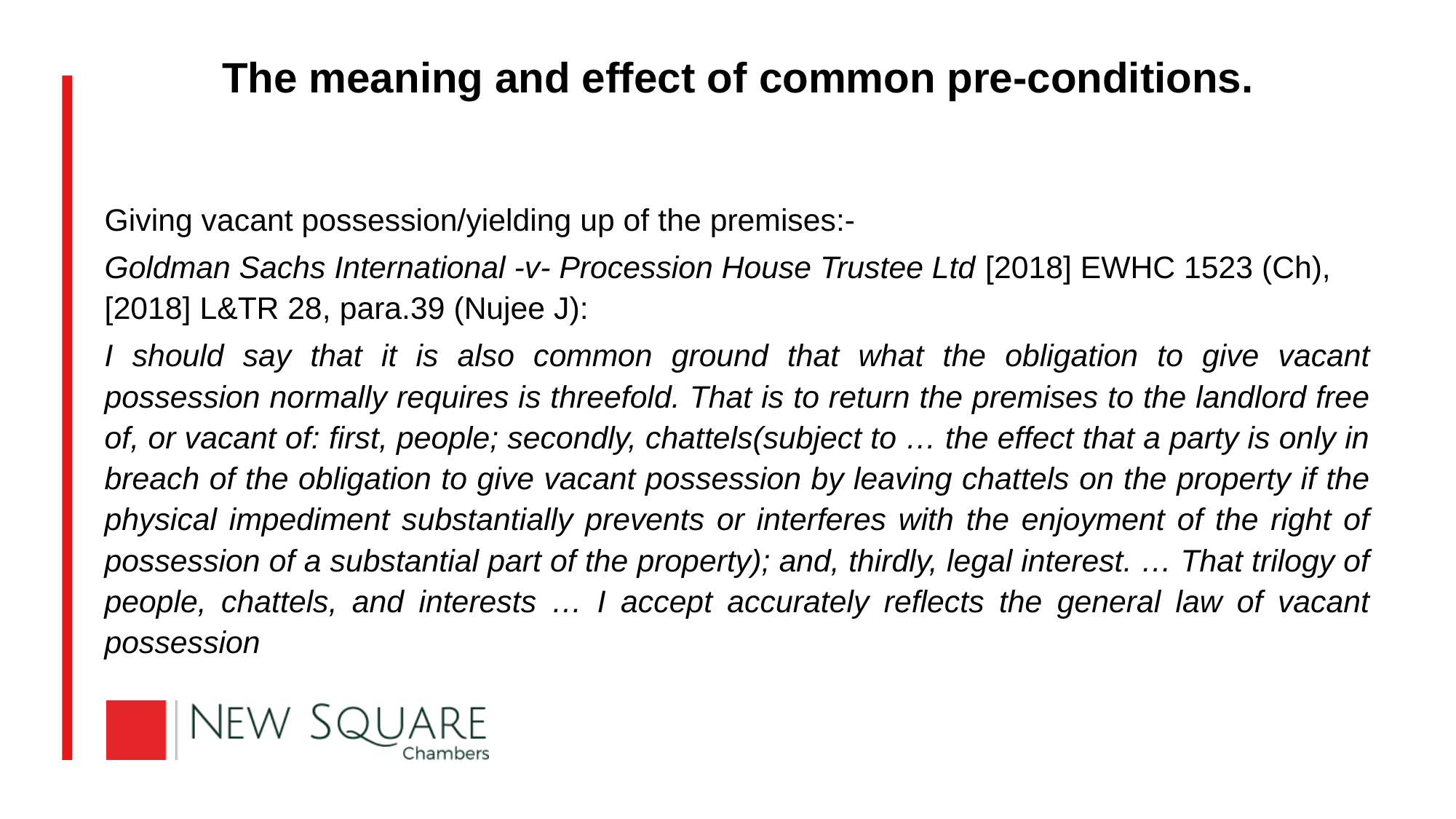

# The meaning and effect of common pre-conditions.
Giving vacant possession/yielding up of the premises:-
Goldman Sachs International -v- Procession House Trustee Ltd [2018] EWHC 1523 (Ch), [2018] L&TR 28, para.39 (Nujee J):
I should say that it is also common ground that what the obligation to give vacant possession normally requires is threefold. That is to return the premises to the landlord free of, or vacant of: first, people; secondly, chattels(subject to … the effect that a party is only in breach of the obligation to give vacant possession by leaving chattels on the property if the physical impediment substantially prevents or interferes with the enjoyment of the right of possession of a substantial part of the property); and, thirdly, legal interest. … That trilogy of people, chattels, and interests … I accept accurately reflects the general law of vacant possession